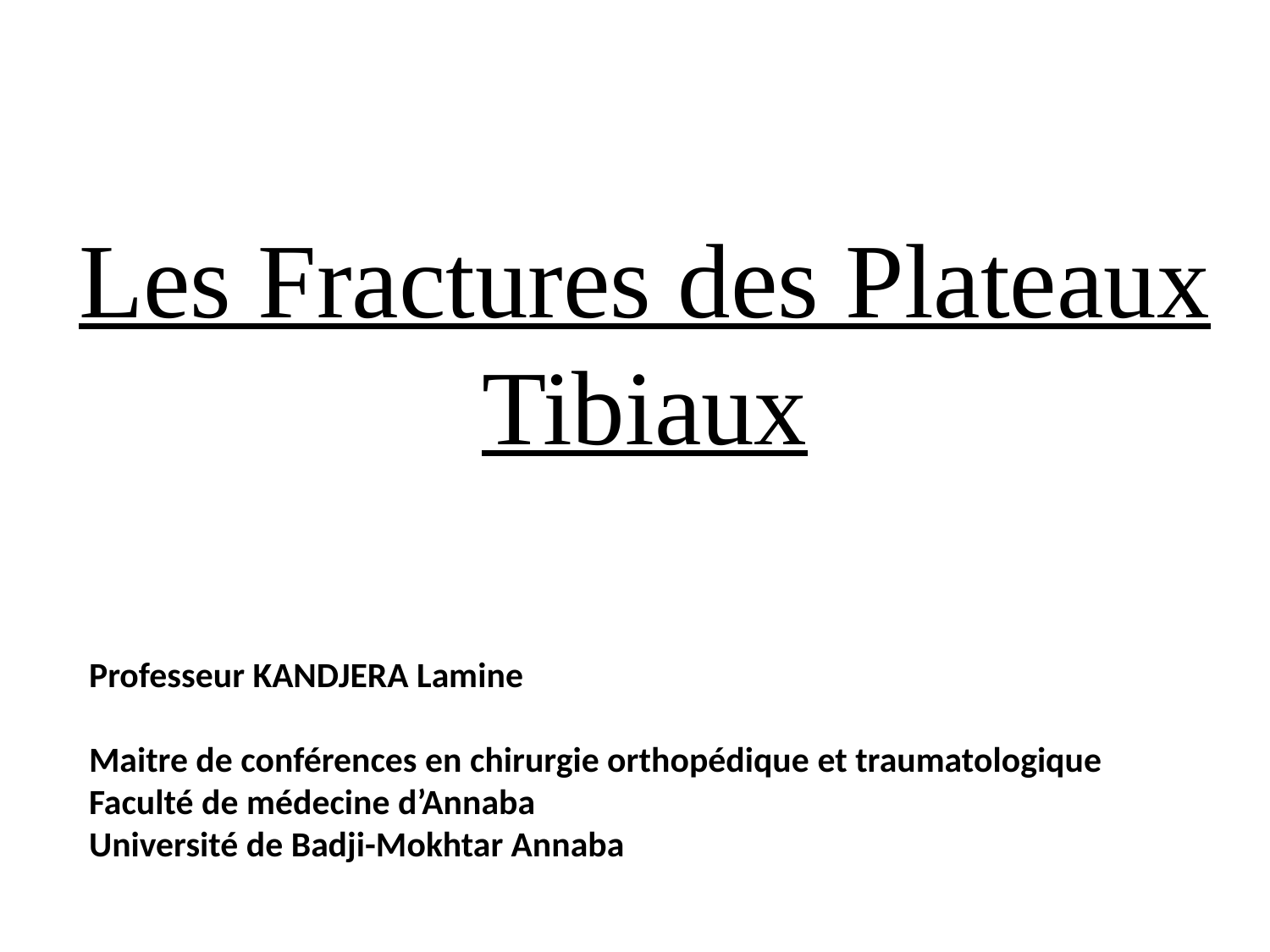

# Les Fractures des Plateaux Tibiaux

Professeur KANDJERA Lamine

Maitre de conférences en chirurgie orthopédique et traumatologique
Faculté de médecine d’Annaba
Université de Badji-Mokhtar Annaba